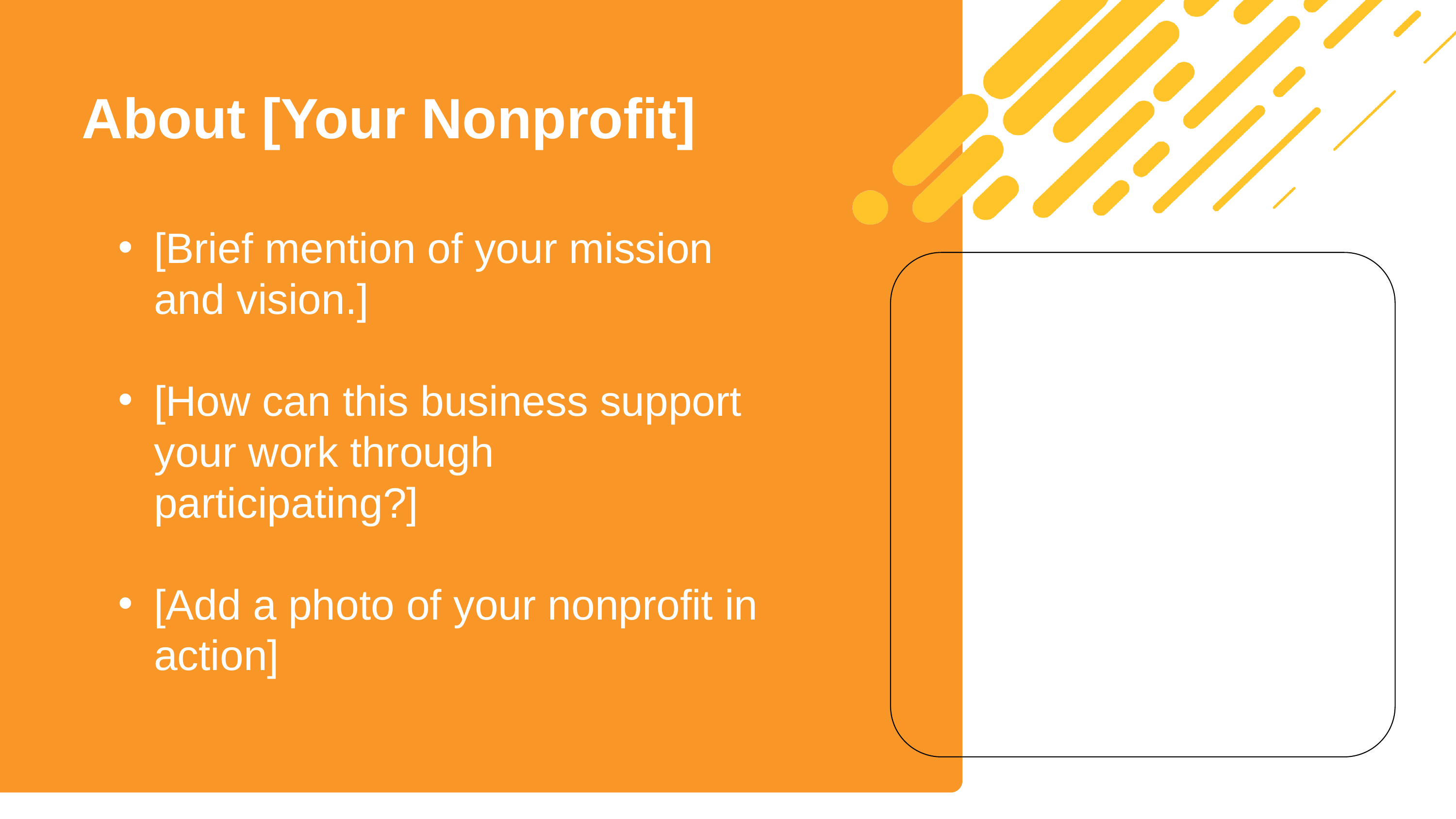

About [Your Nonprofit]
[Brief mention of your mission and vision.]

[How can this business support your work through participating?]

[Add a photo of your nonprofit in action]